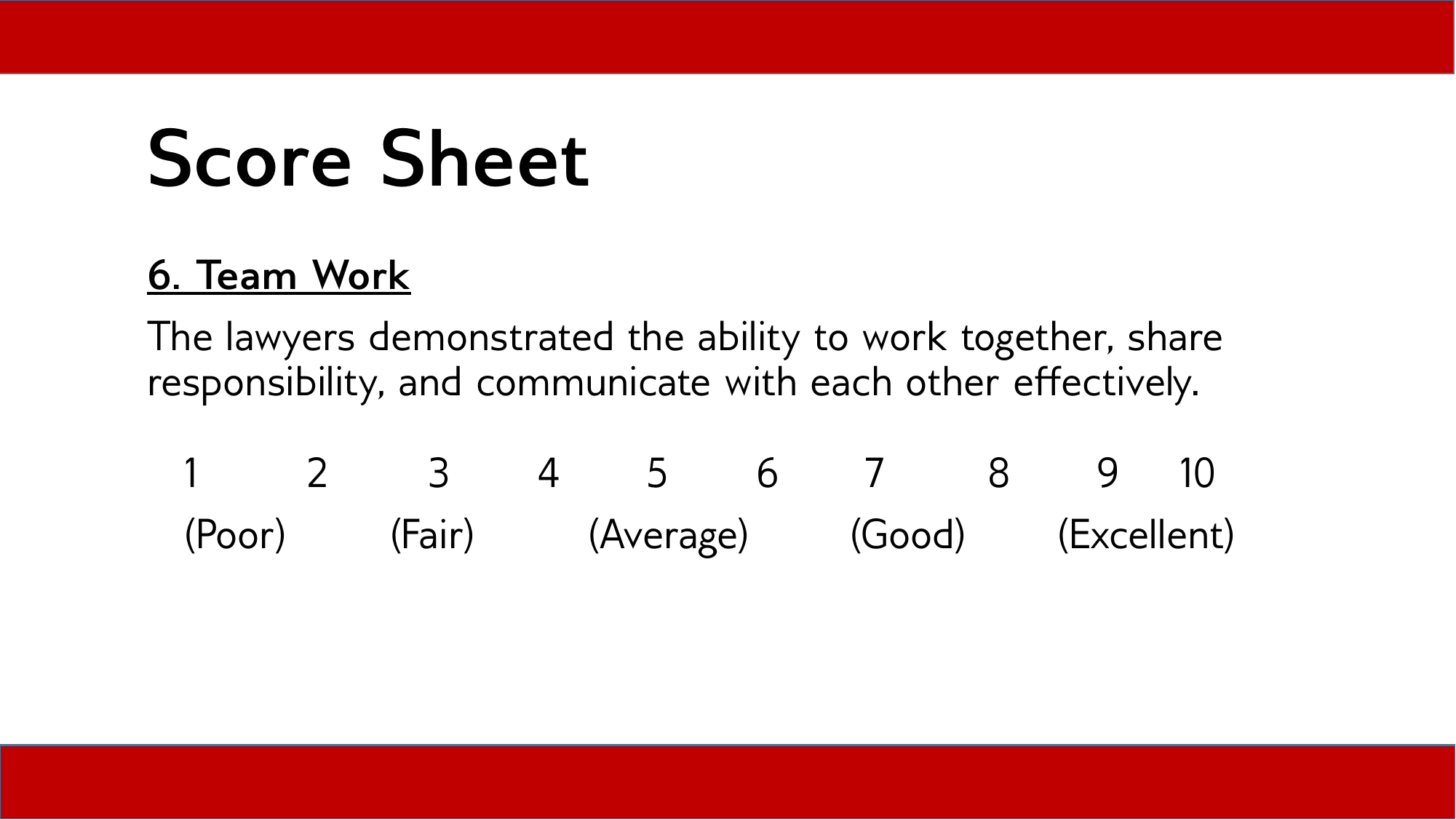

Score Sheet
6. Team Work
The lawyers demonstrated the ability to work together, share responsibility, and communicate with each other effectively.
   1	    2	     3	     4	     5	     6	     7	      8	      9	    10
   (Poor)	  (Fair)         (Average)        (Good)	   (Excellent)

26